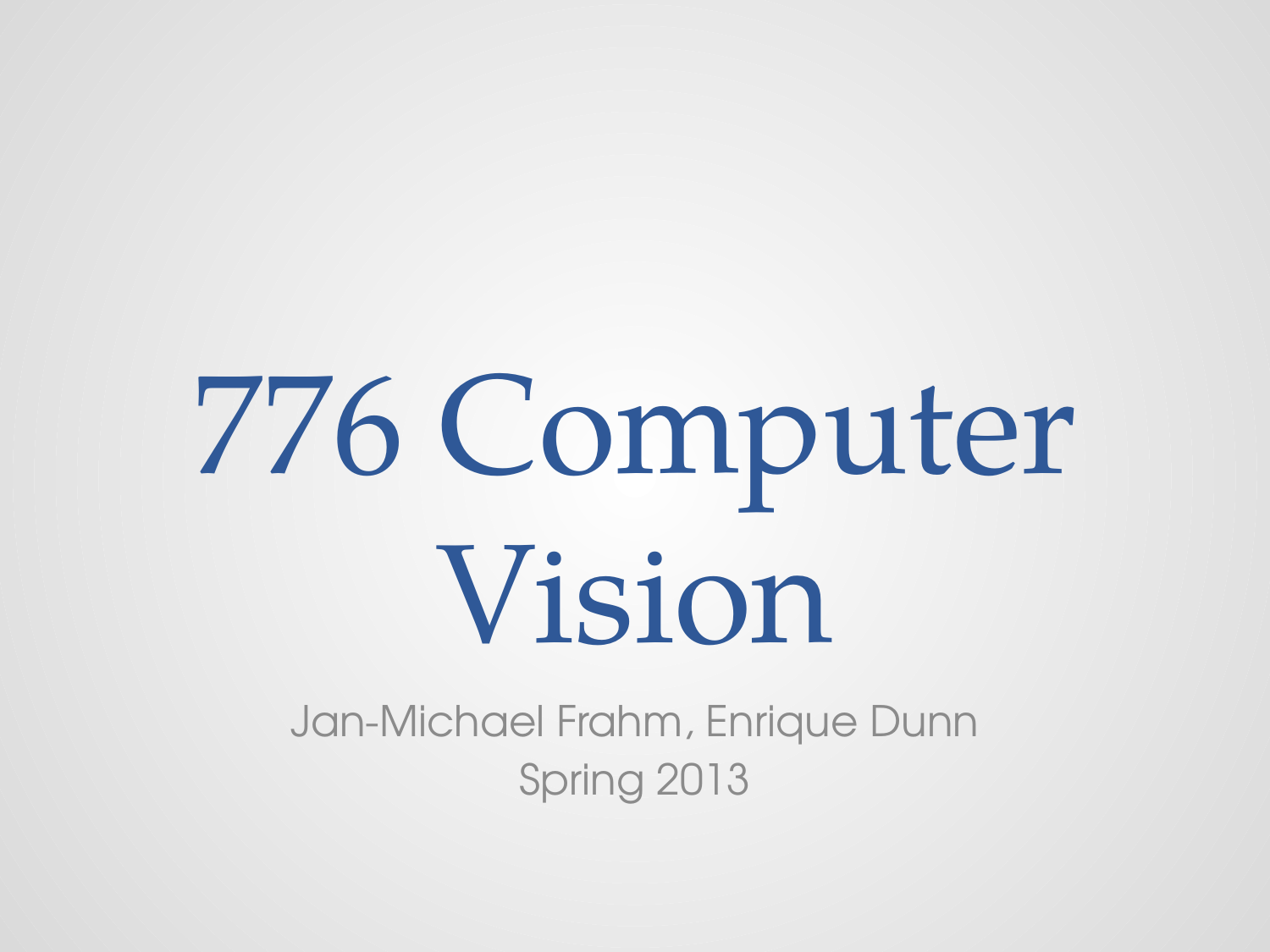

# 776 Computer Vision
Jan-Michael Frahm, Enrique Dunn
Spring 2013